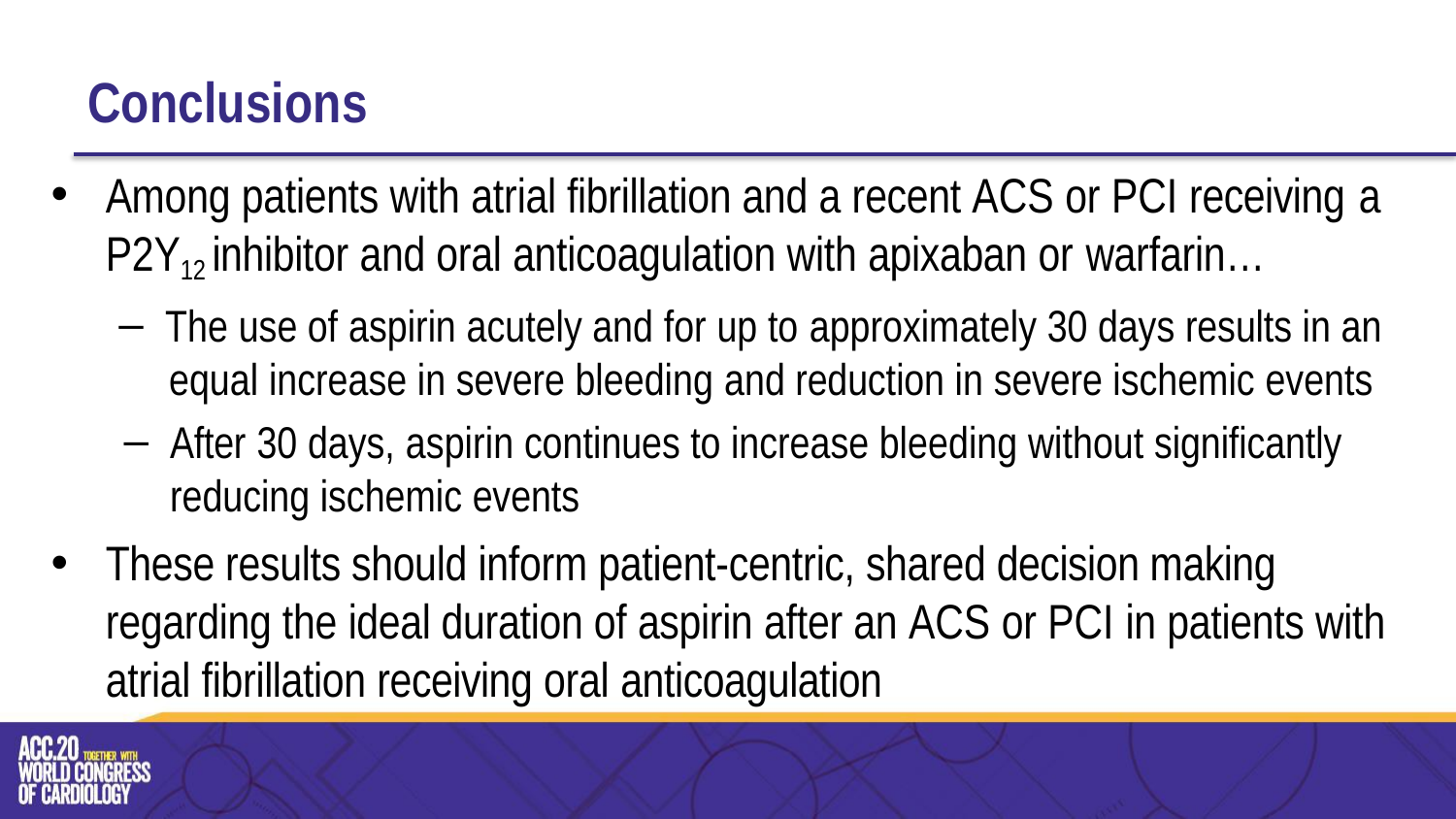

# Conclusions
Among patients with atrial fibrillation and a recent ACS or PCI receiving a
P2Y12 inhibitor and oral anticoagulation with apixaban or warfarin…
The use of aspirin acutely and for up to approximately 30 days results in an
equal increase in severe bleeding and reduction in severe ischemic events
After 30 days, aspirin continues to increase bleeding without significantly
reducing ischemic events
These results should inform patient-centric, shared decision making  regarding the ideal duration of aspirin after an ACS or PCI in patients with  atrial fibrillation receiving oral anticoagulation